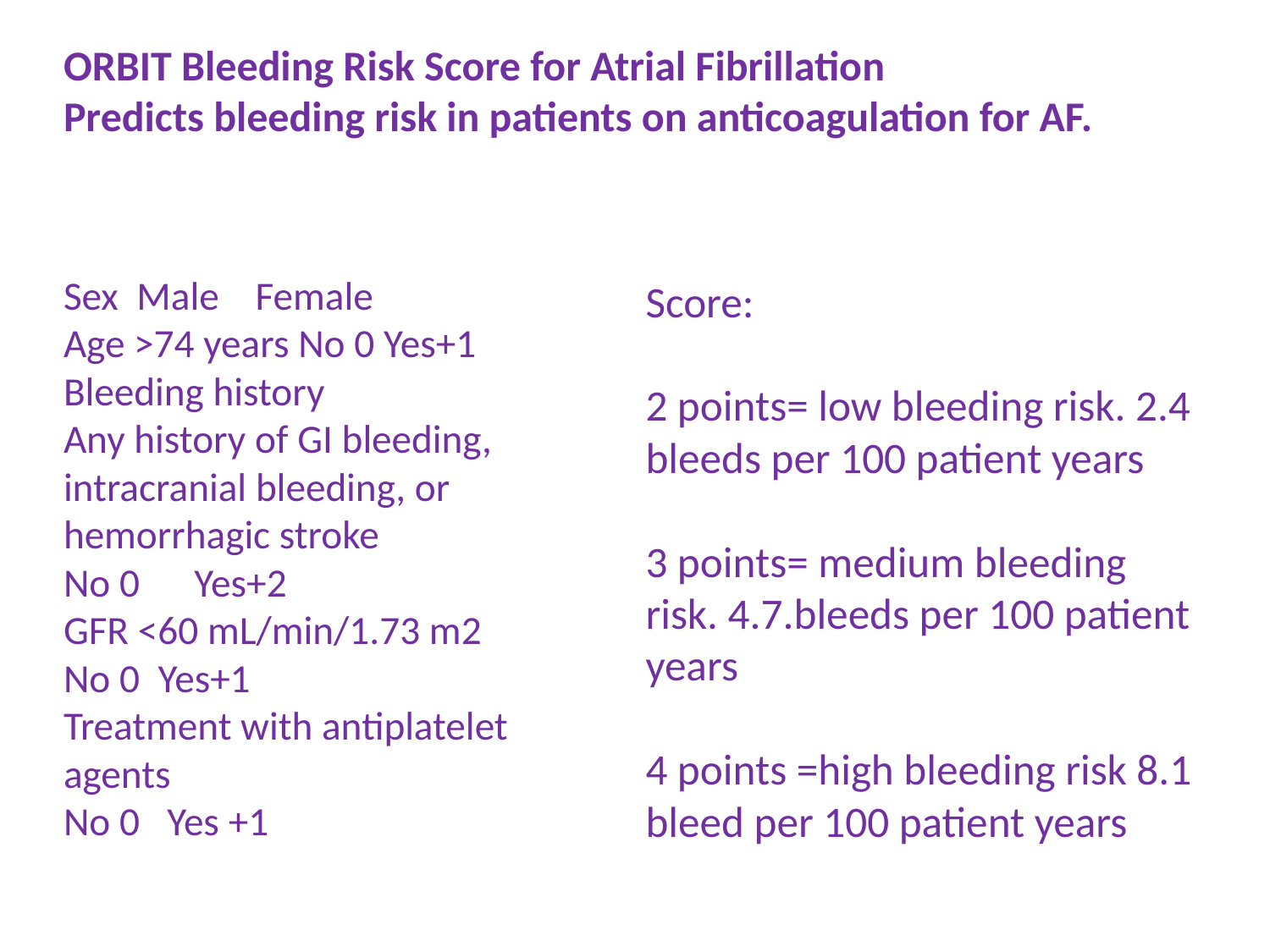

# ORBIT Bleeding Risk Score for Atrial Fibrillation Predicts bleeding risk in patients on anticoagulation for AF.

Sex  Male    Female
Age >74 years No 0 Yes+1
Bleeding history
Any history of GI bleeding, intracranial bleeding, or hemorrhagic stroke
No 0      Yes+2
GFR <60 mL/min/1.73 m2
No 0  Yes+1
Treatment with antiplatelet agents
No 0   Yes +1

Score:

2 points= low bleeding risk. 2.4 bleeds per 100 patient years

3 points= medium bleeding risk. 4.7.bleeds per 100 patient years

4 points =high bleeding risk 8.1 bleed per 100 patient years